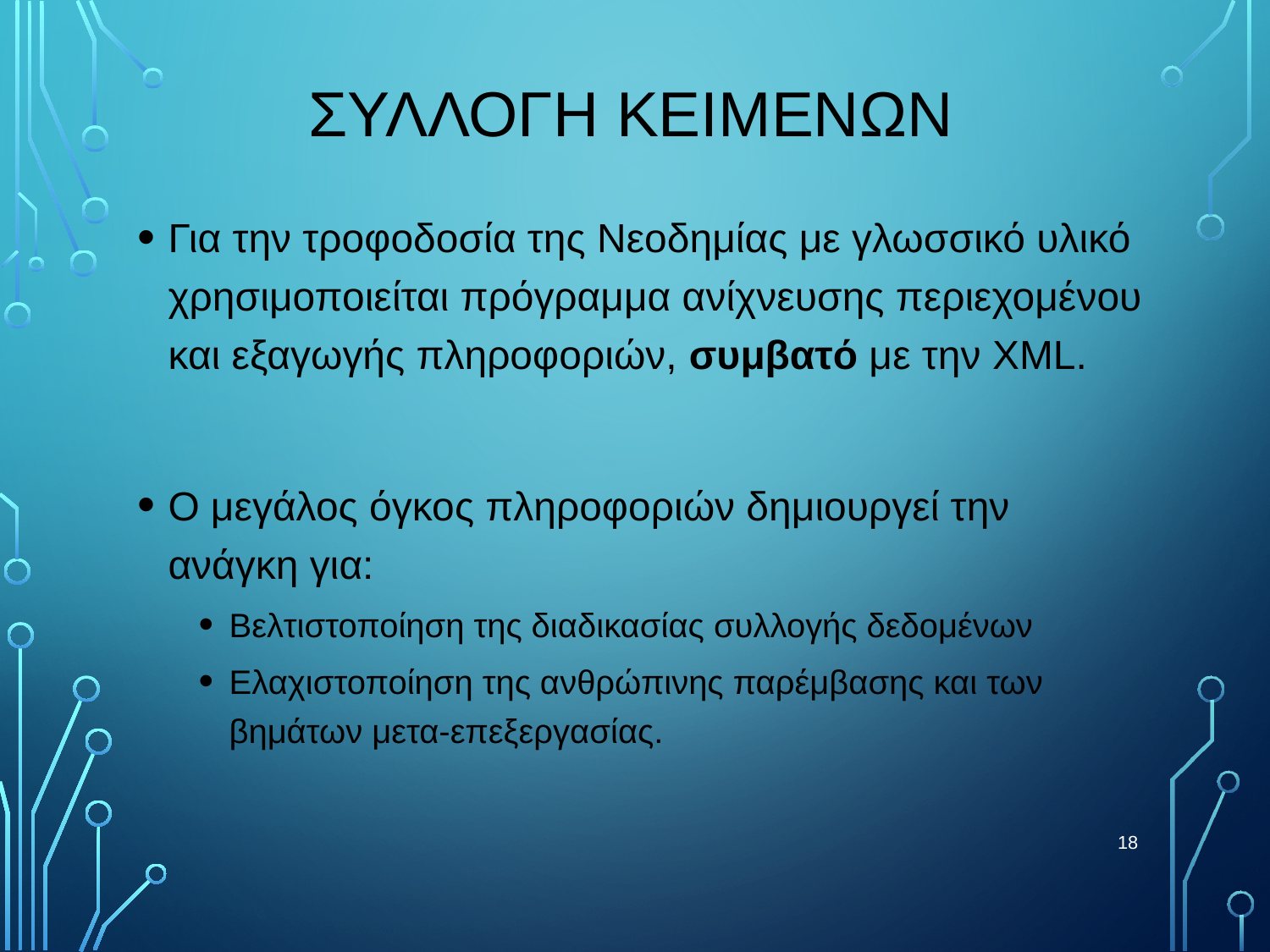

# ΣυλλογΗ κειμΕνων
Για την τροφοδοσία της Νεοδημίας με γλωσσικό υλικό χρησιμοποιείται πρόγραμμα ανίχνευσης περιεχομένου και εξαγωγής πληροφοριών, συμβατό με την XML.

Ο μεγάλος όγκος πληροφοριών δημιουργεί την ανάγκη για:
Βελτιστοποίηση της διαδικασίας συλλογής δεδομένων
Ελαχιστοποίηση της ανθρώπινης παρέμβασης και των βημάτων μετα-επεξεργασίας.

18